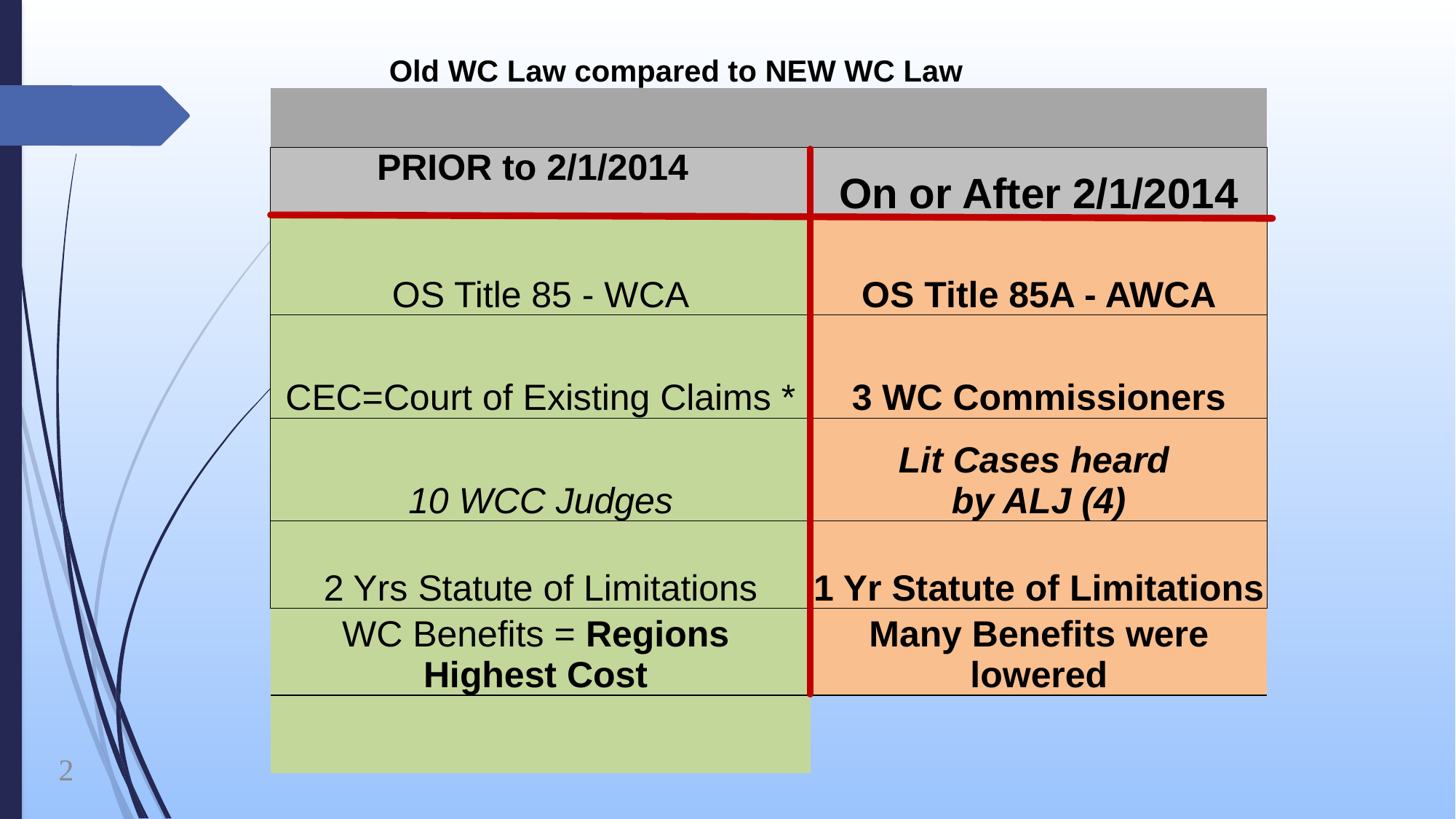

| Old WC Law compared to NEW WC Law |  |
| --- | --- |
|  |  |
| PRIOR to 2/1/2014 | On or After 2/1/2014 |
| OS Title 85 - WCA | OS Title 85A - AWCA |
| CEC=Court of Existing Claims \* | 3 WC Commissioners |
| 10 WCC Judges | Lit Cases heard by ALJ (4) |
| 2 Yrs Statute of Limitations | 1 Yr Statute of Limitations |
| WC Benefits = Regions Highest Cost | Many Benefits were lowered |
|  |  |
2